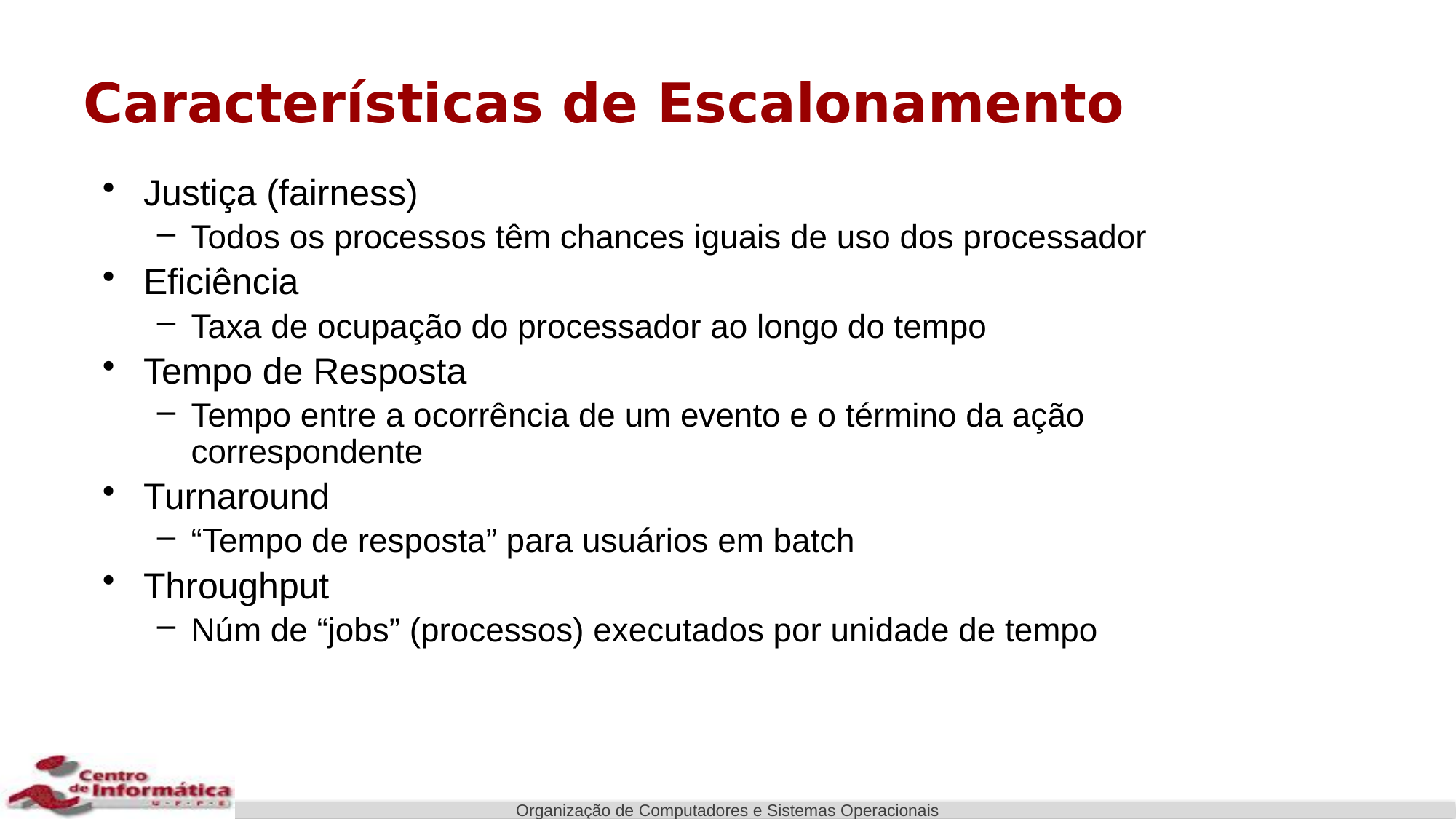

# Características de Escalonamento
Justiça (fairness)
Todos os processos têm chances iguais de uso dos processador
Eficiência
Taxa de ocupação do processador ao longo do tempo
Tempo de Resposta
Tempo entre a ocorrência de um evento e o término da ação correspondente
Turnaround
“Tempo de resposta” para usuários em batch
Throughput
Núm de “jobs” (processos) executados por unidade de tempo